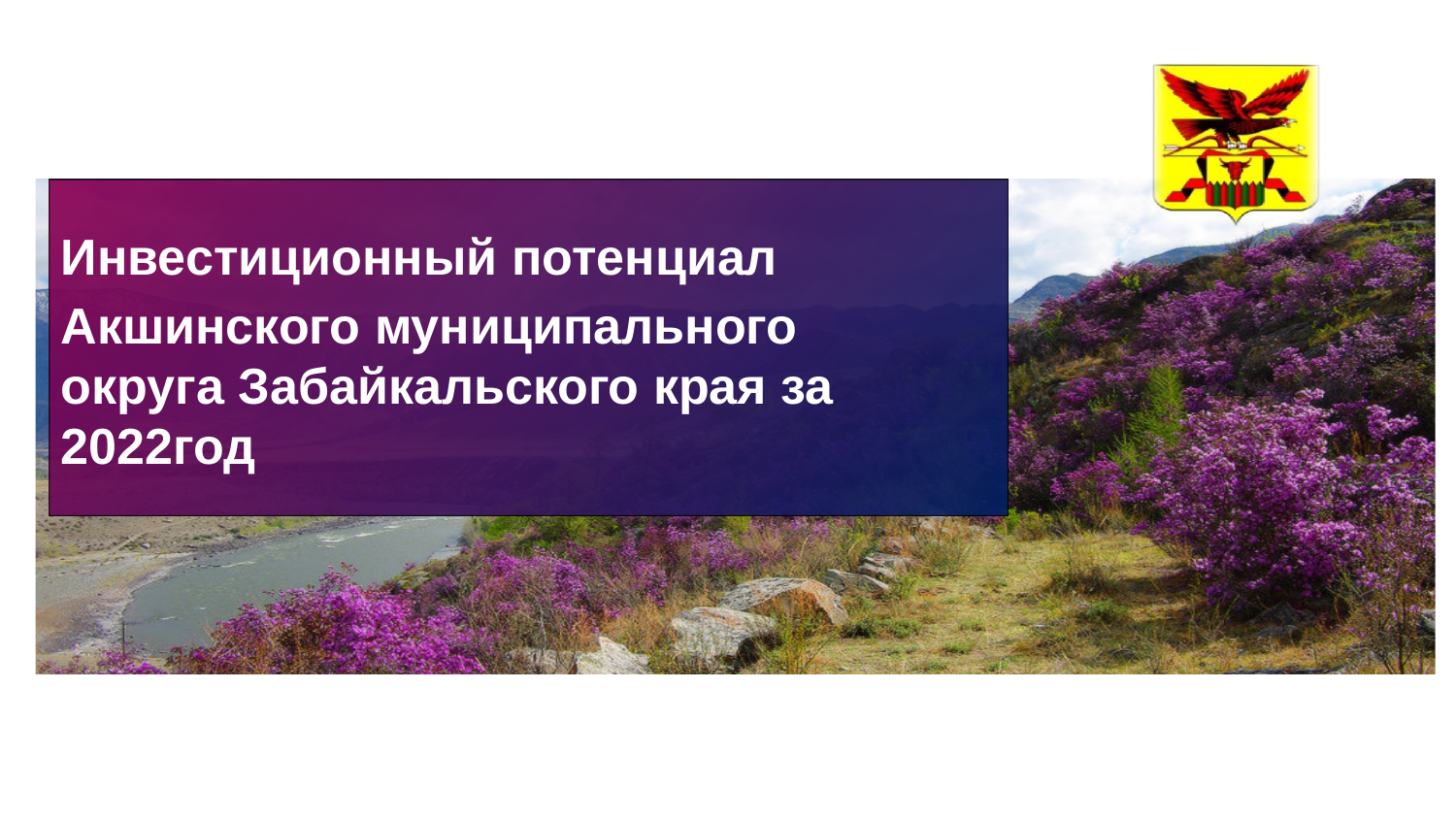

Инвестиционный потенциал
Акшинского муниципального округа Забайкальского края за 2022год